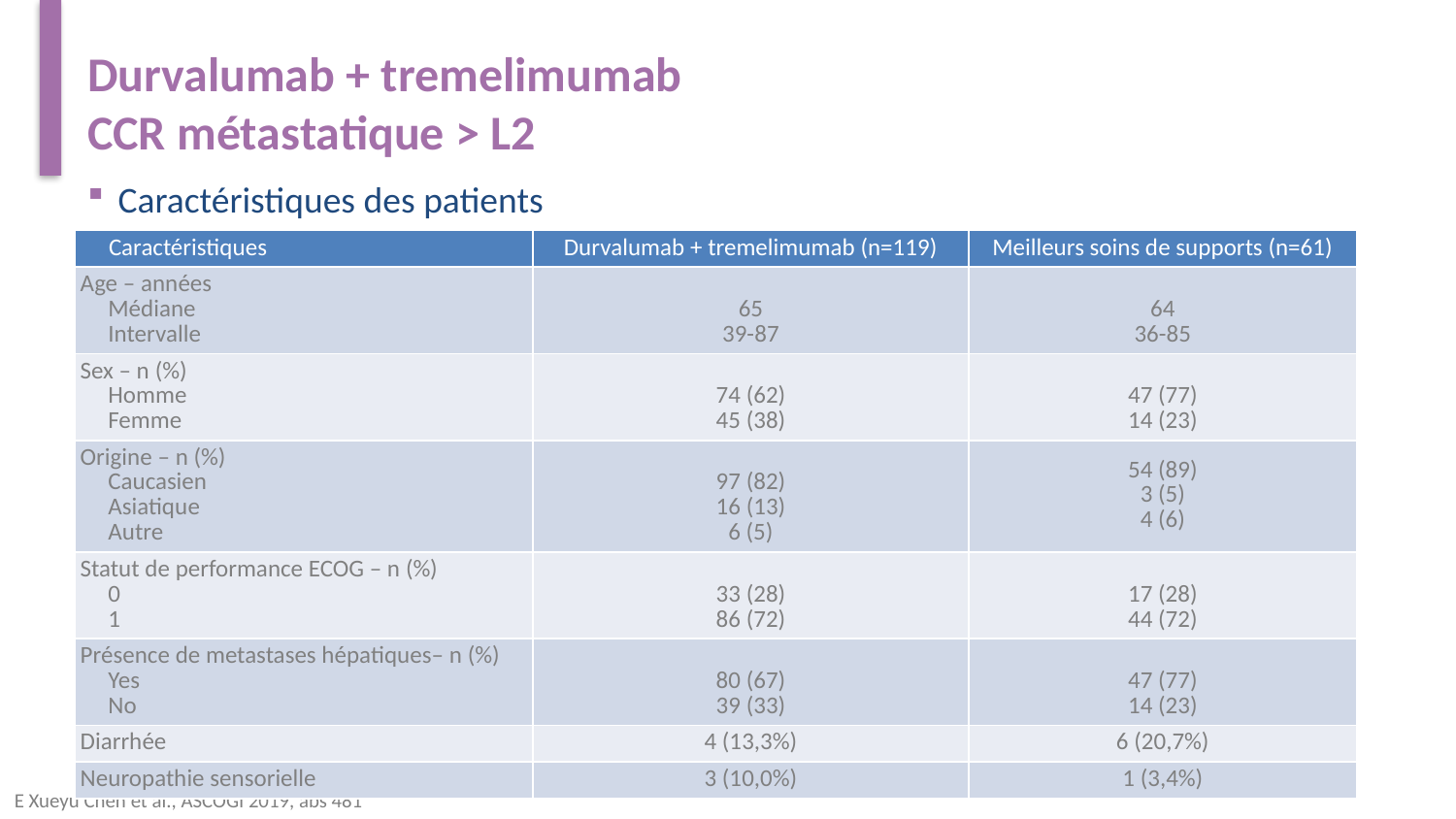

# Durvalumab + tremelimumab CCR métastatique > L2
Caractéristiques des patients
| Caractéristiques | Durvalumab + tremelimumab (n=119) | Meilleurs soins de supports (n=61) |
| --- | --- | --- |
| Age – années Médiane Intervalle | 65 39-87 | 64 36-85 |
| Sex – n (%) Homme Femme | 74 (62) 45 (38) | 47 (77) 14 (23) |
| Origine – n (%) Caucasien Asiatique Autre | 97 (82) 16 (13) 6 (5) | 54 (89) 3 (5) 4 (6) |
| Statut de performance ECOG – n (%) 0 1 | 33 (28) 86 (72) | 17 (28) 44 (72) |
| Présence de metastases hépatiques– n (%) Yes No | 80 (67) 39 (33) | 47 (77) 14 (23) |
| Diarrhée | 4 (13,3%) | 6 (20,7%) |
| Neuropathie sensorielle | 3 (10,0%) | 1 (3,4%) |
E Xueyu Chen et al., ASCOGI 2019, abs 481